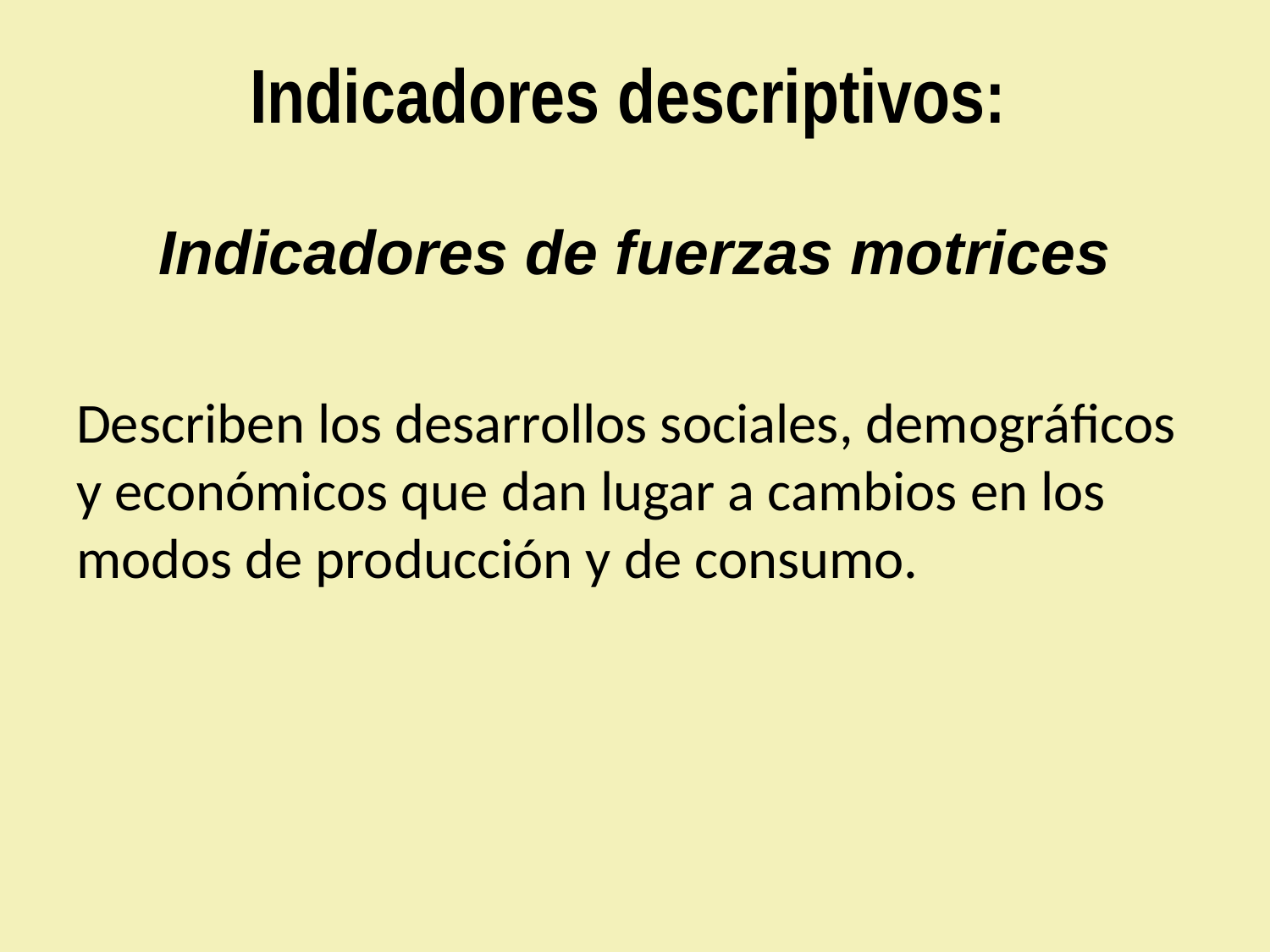

# Indicadores descriptivos: Indicadores de fuerzas motrices

Describen los desarrollos sociales, demográficos y económicos que dan lugar a cambios en los modos de producción y de consumo.